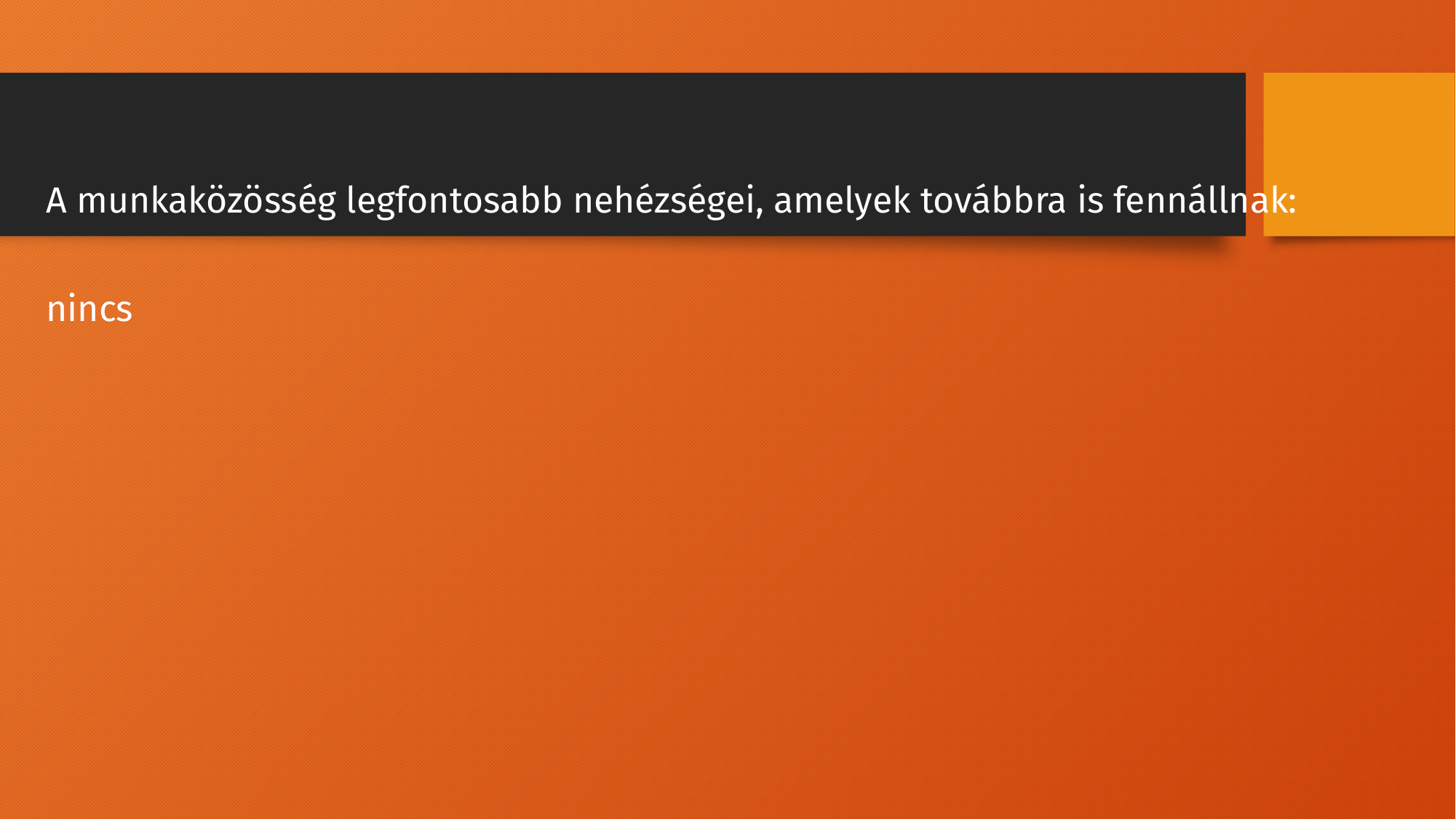

A munkaközösség legfontosabb nehézségei, amelyek továbbra is fennállnak:

nincs